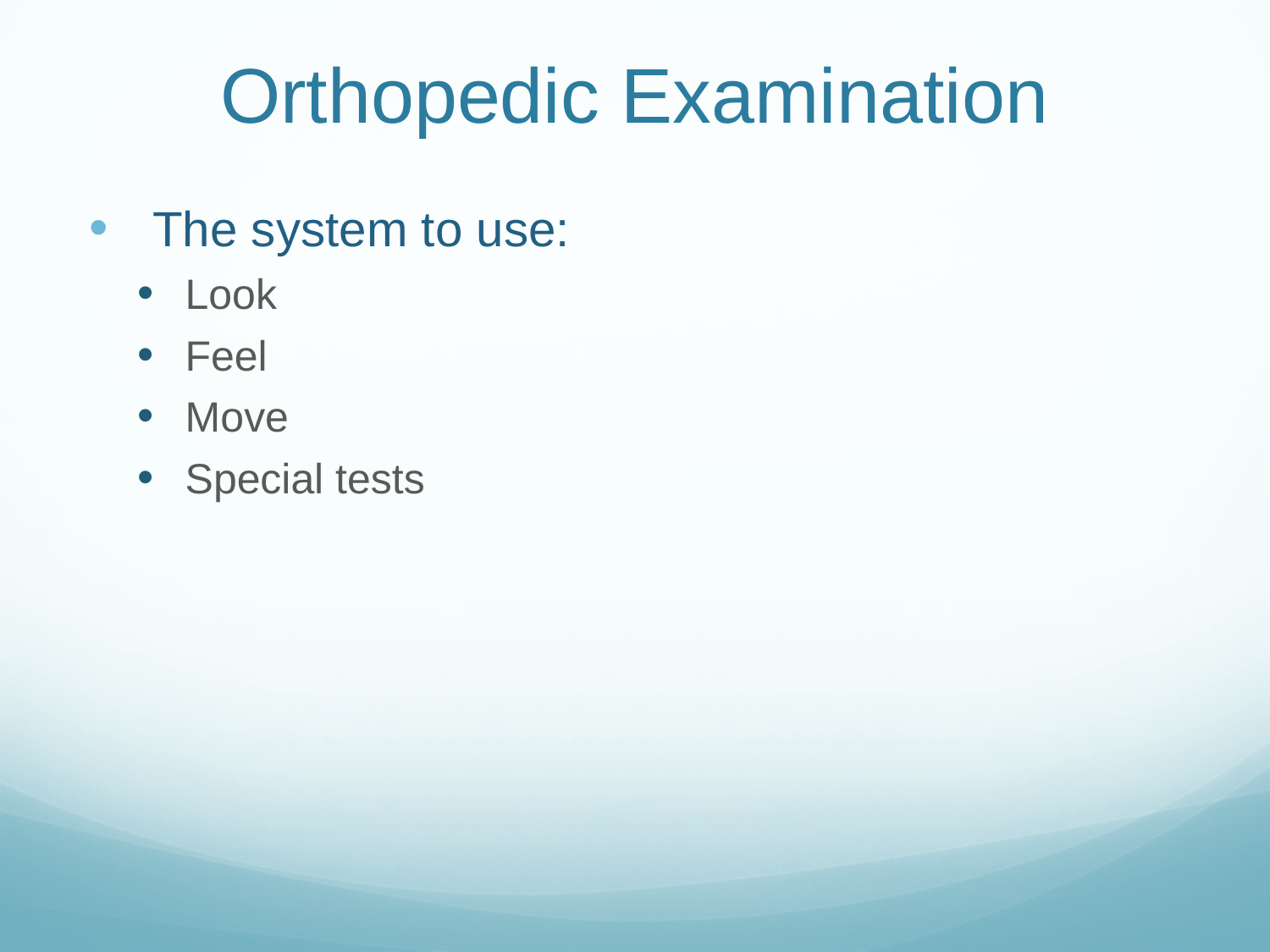

# Orthopedic Examination
The system to use:
Look
Feel
Move
Special tests